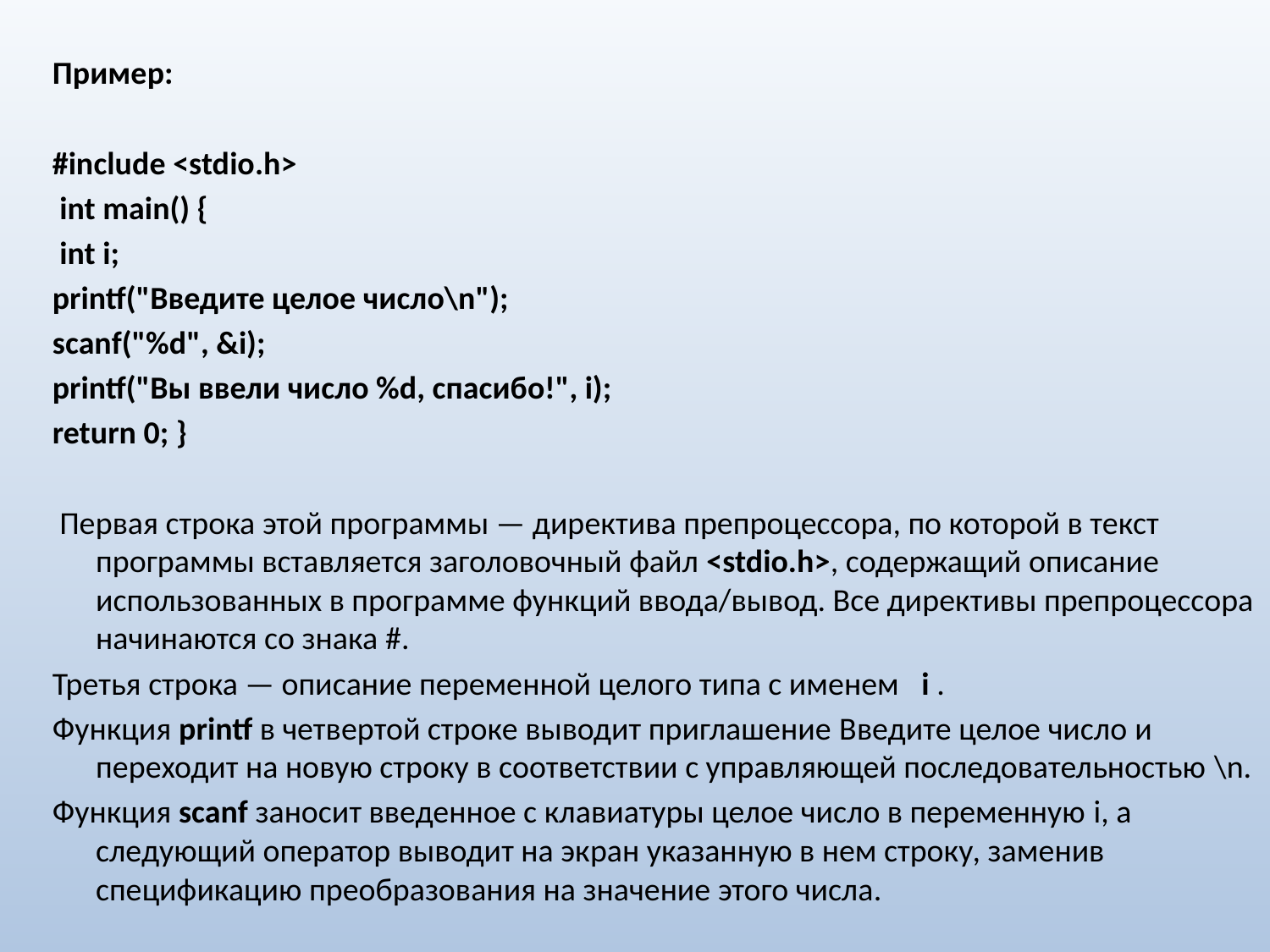

Пример:

#include <stdio.h>
 int main() {
 int i;
printf("Введите целое число\n");
scanf("%d", &i);
printf("Вы ввели число %d, спасибо!", i);
return 0; }

 Первая строка этой программы — директива препроцессора, по которой в текст программы вставляется заголовочный файл <stdio.h>, содержащий описание использованных в программе функций ввода/вывод. Все директивы препроцессора начинаются со знака #.
Третья строка — описание переменной целого типа с именем   i .
Функция printf в четвертой строке выводит приглашение Введите целое число и переходит на новую строку в соответствии с управляющей последовательностью \n.
Функция scanf заносит введенное с клавиатуры целое число в переменную i, а следующий оператор выводит на экран указанную в нем строку, заменив спецификацию преобразования на значение этого числа.